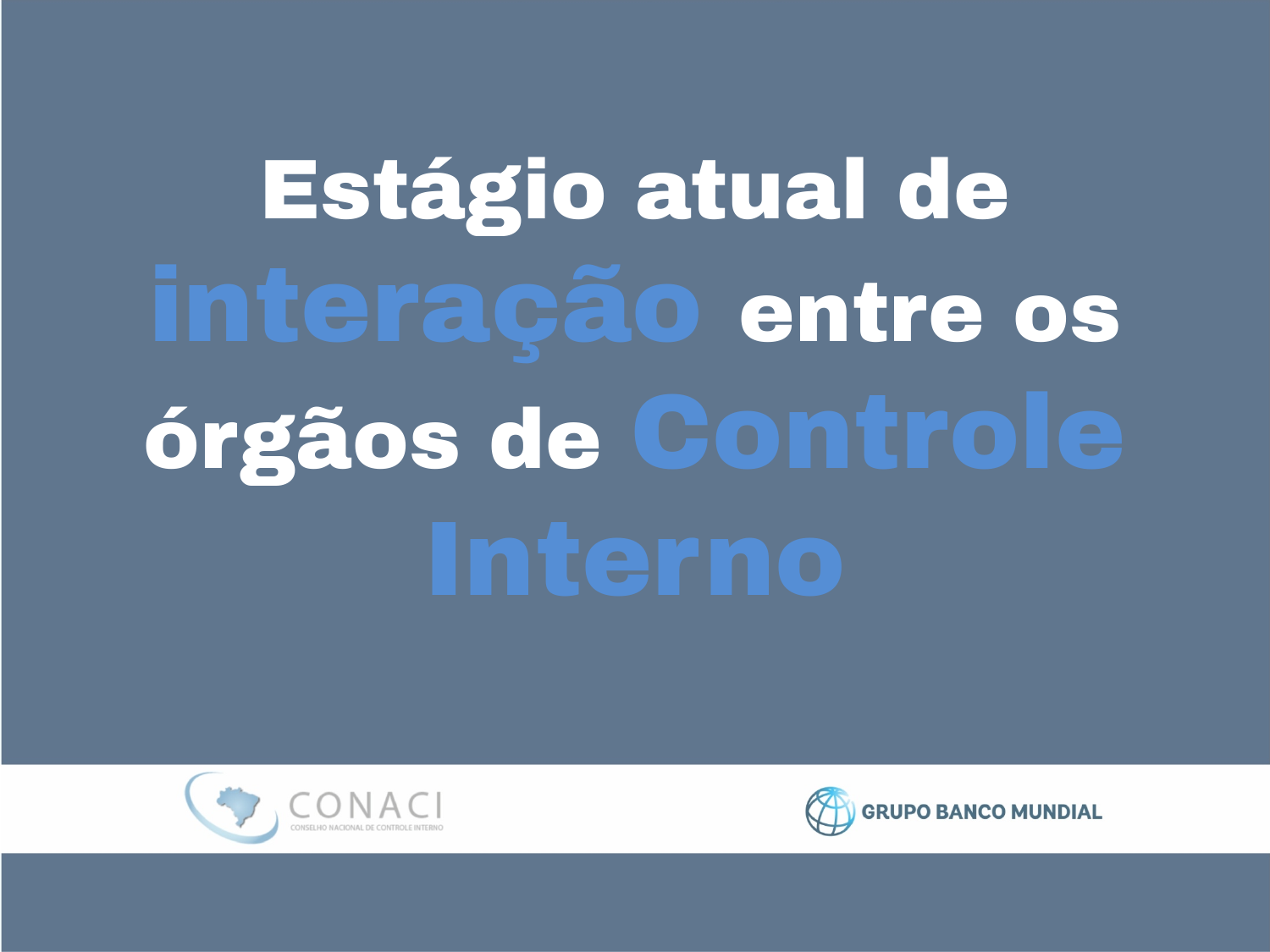

# Estágio atual de interação entre os órgãos de Controle Interno